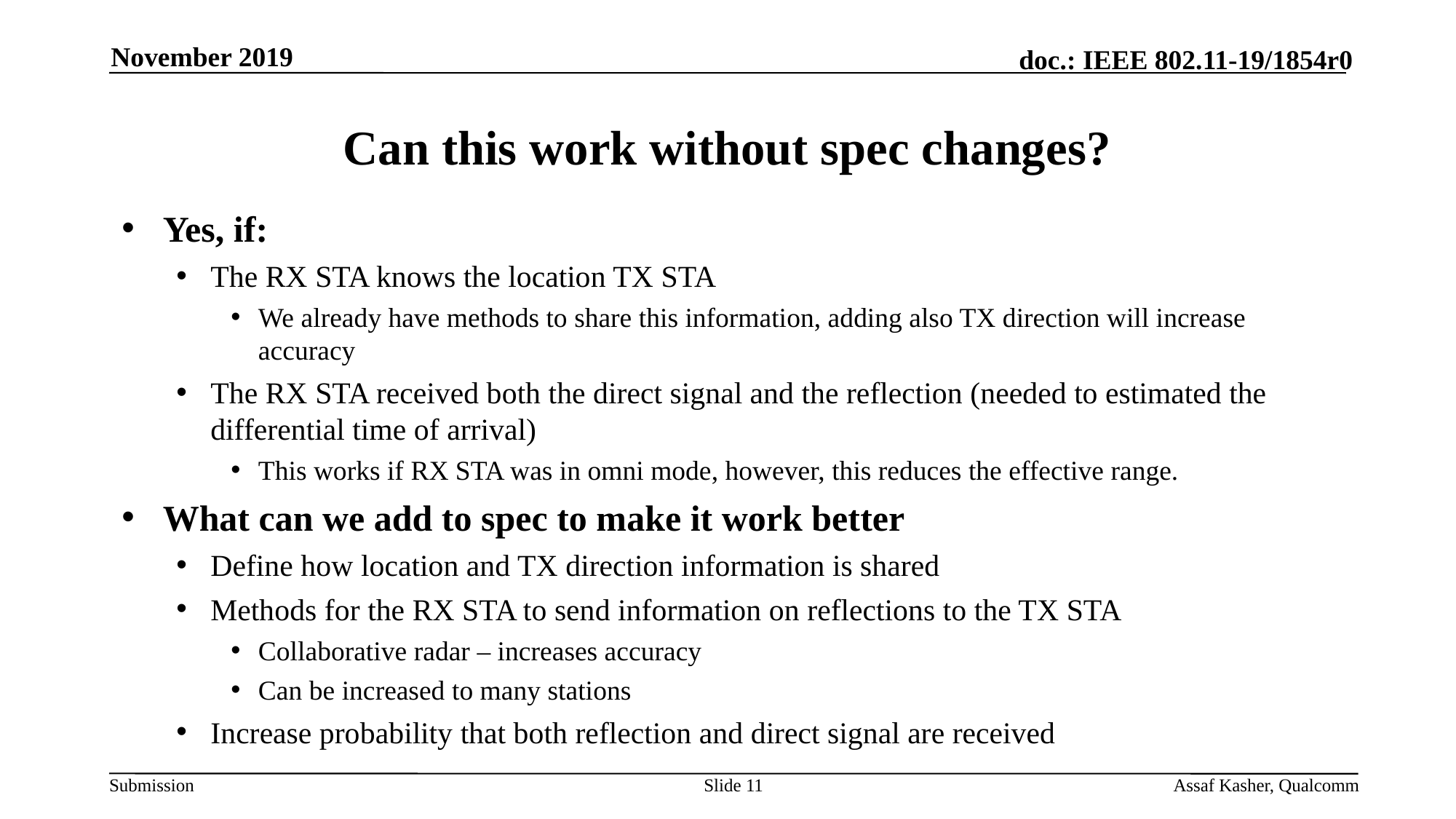

November 2019
# Can this work without spec changes?
Yes, if:
The RX STA knows the location TX STA
We already have methods to share this information, adding also TX direction will increase accuracy
The RX STA received both the direct signal and the reflection (needed to estimated the differential time of arrival)
This works if RX STA was in omni mode, however, this reduces the effective range.
What can we add to spec to make it work better
Define how location and TX direction information is shared
Methods for the RX STA to send information on reflections to the TX STA
Collaborative radar – increases accuracy
Can be increased to many stations
Increase probability that both reflection and direct signal are received

Slide 11
Assaf Kasher, Qualcomm